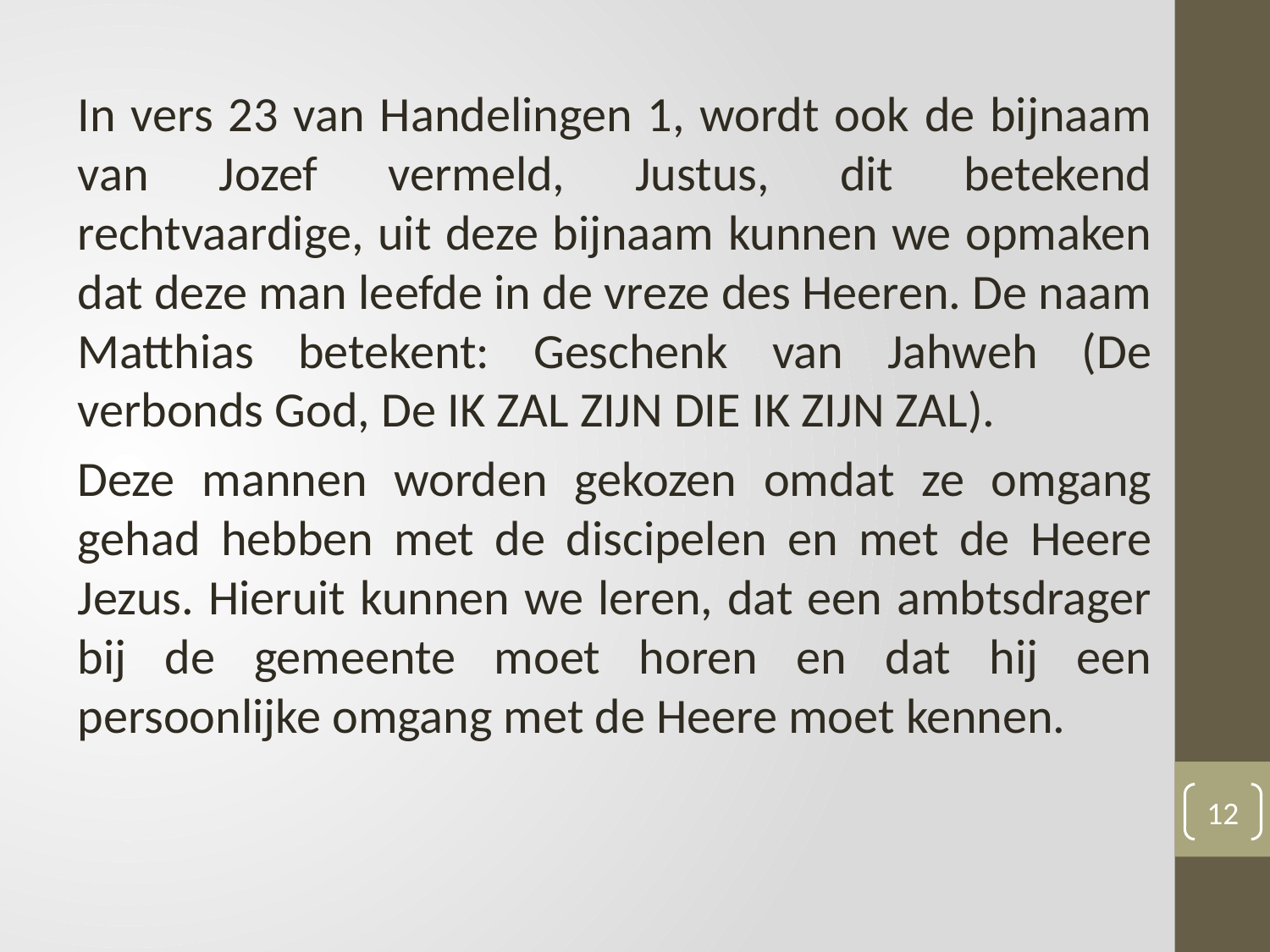

In vers 23 van Handelingen 1, wordt ook de bijnaam van Jozef vermeld, Justus, dit betekend rechtvaardige, uit deze bijnaam kunnen we opmaken dat deze man leefde in de vreze des Heeren. De naam Matthias betekent: Geschenk van Jahweh (De verbonds God, De IK ZAL ZIJN DIE IK ZIJN ZAL).
Deze mannen worden gekozen omdat ze omgang gehad hebben met de discipelen en met de Heere Jezus. Hieruit kunnen we leren, dat een ambtsdrager bij de gemeente moet horen en dat hij een persoonlijke omgang met de Heere moet kennen.
12